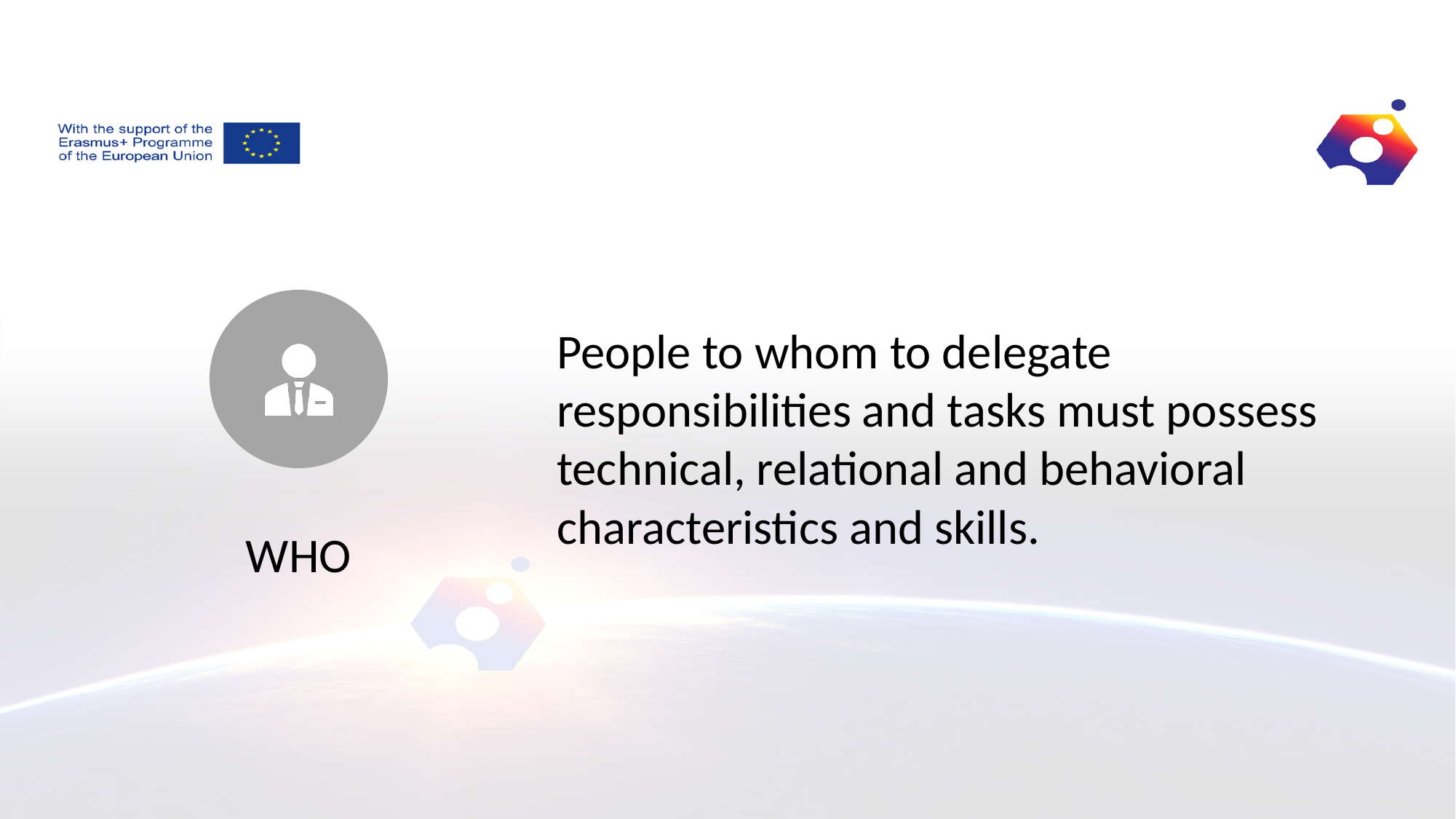

People to whom to delegate responsibilities and tasks must possess technical, relational and behavioral characteristics and skills.

who